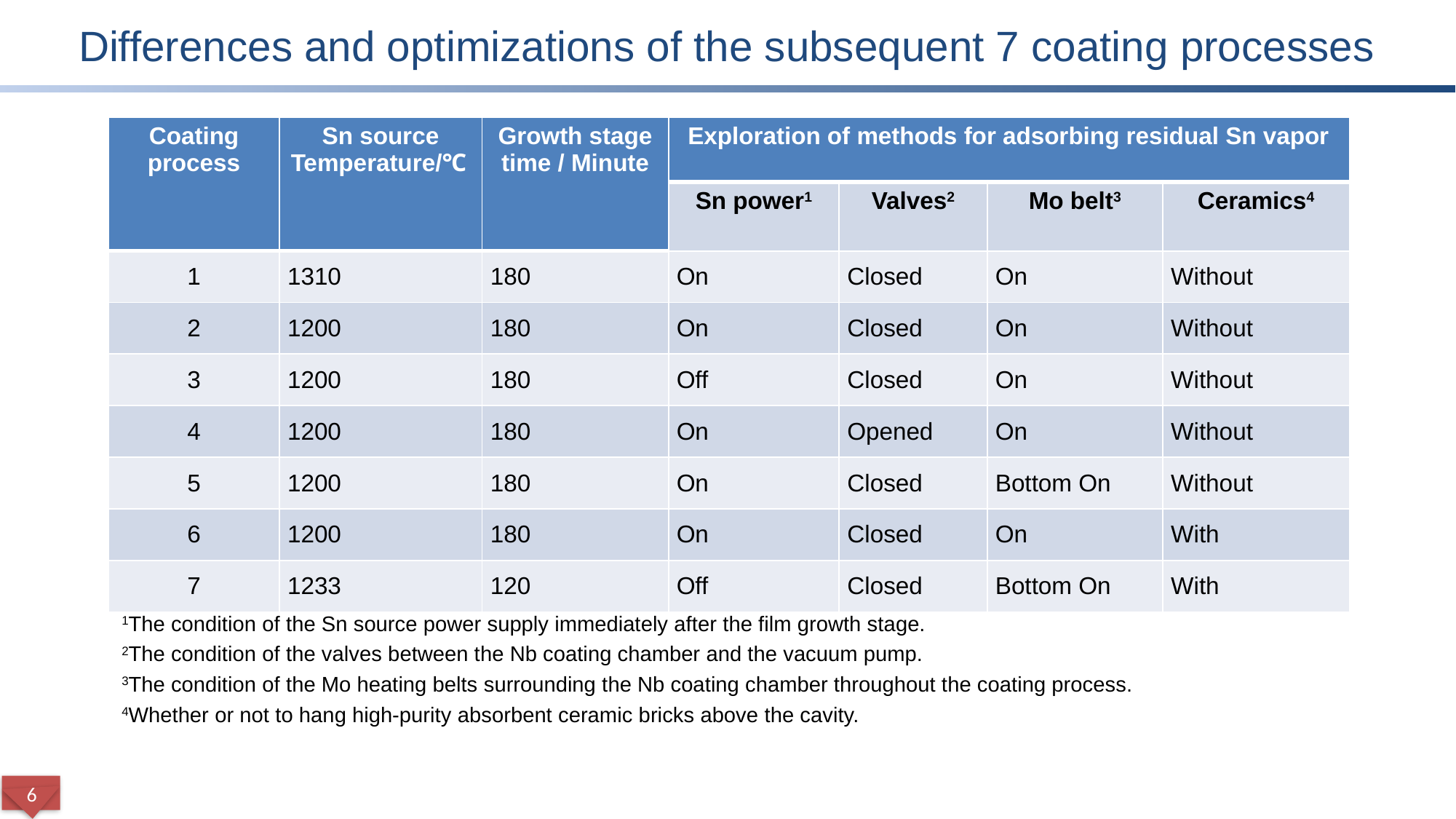

Differences and optimizations of the subsequent 7 coating processes
| Coating process | Sn source Temperature/℃ | Growth stage time / Minute | Exploration of methods for adsorbing residual Sn vapor |  |  |  |
| --- | --- | --- | --- | --- | --- | --- |
|  |  |  | Sn power1 | Valves2 | Mo belt3 | Ceramics4 |
| 1 | 1310 | 180 | On | Closed | On | Without |
| 2 | 1200 | 180 | On | Closed | On | Without |
| 3 | 1200 | 180 | Off | Closed | On | Without |
| 4 | 1200 | 180 | On | Opened | On | Without |
| 5 | 1200 | 180 | On | Closed | Bottom On | Without |
| 6 | 1200 | 180 | On | Closed | On | With |
| 7 | 1233 | 120 | Off | Closed | Bottom On | With |
1The condition of the Sn source power supply immediately after the film growth stage.
2The condition of the valves between the Nb coating chamber and the vacuum pump.
3The condition of the Mo heating belts surrounding the Nb coating chamber throughout the coating process.
4Whether or not to hang high-purity absorbent ceramic bricks above the cavity.